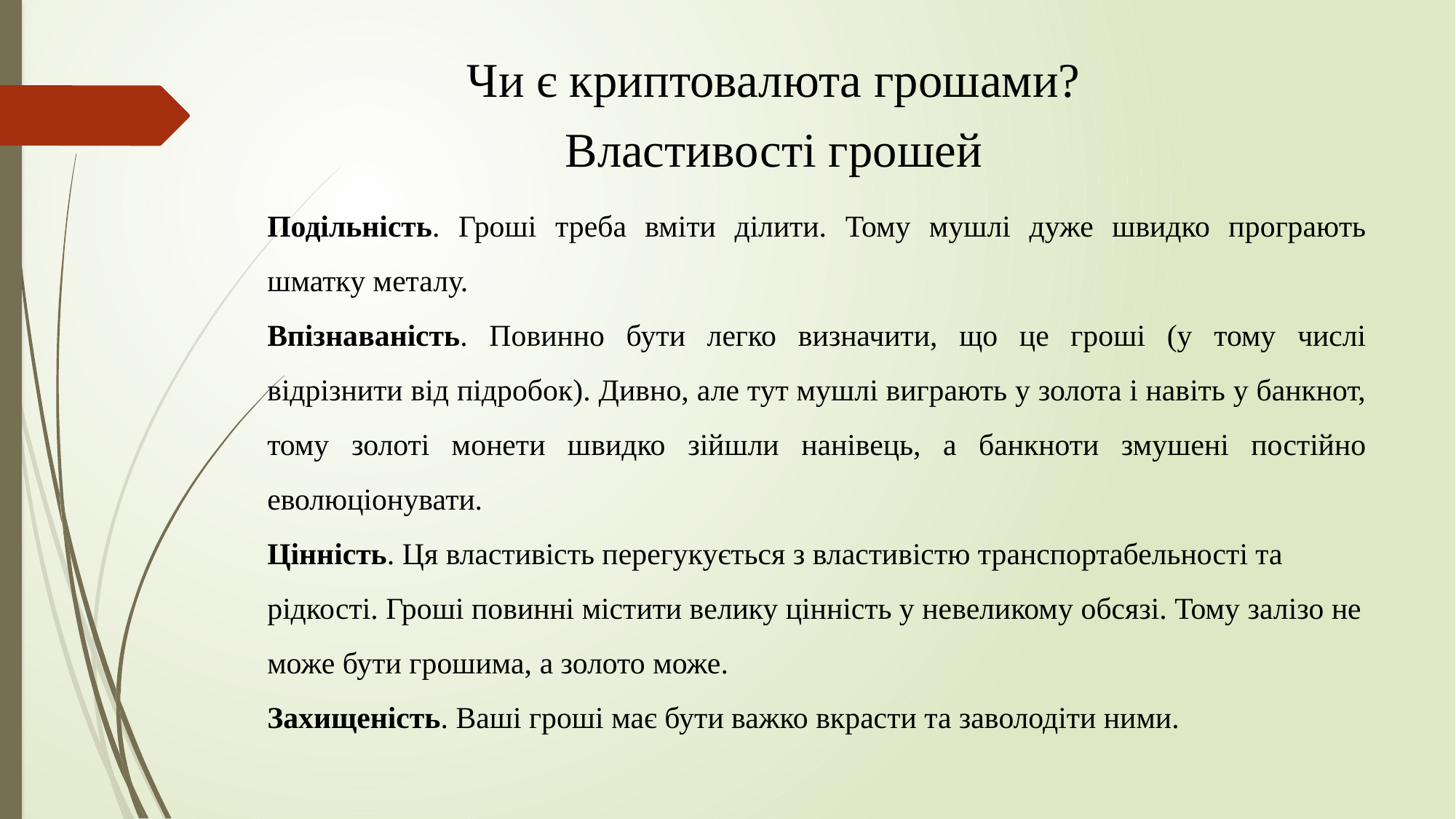

Чи є криптовалюта грошами?
Властивості грошей
Подільність. Гроші треба вміти ділити. Тому мушлі дуже швидко програють шматку металу.
Впізнаваність. Повинно бути легко визначити, що це гроші (у тому числі відрізнити від підробок). Дивно, але тут мушлі виграють у золота і навіть у банкнот, тому золоті монети швидко зійшли нанівець, а банкноти змушені постійно еволюціонувати.
Цінність. Ця властивість перегукується з властивістю транспортабельності та
рідкості. Гроші повинні містити велику цінність у невеликому обсязі. Тому залізо не може бути грошима, а золото може.
Захищеність. Ваші гроші має бути важко вкрасти та заволодіти ними.